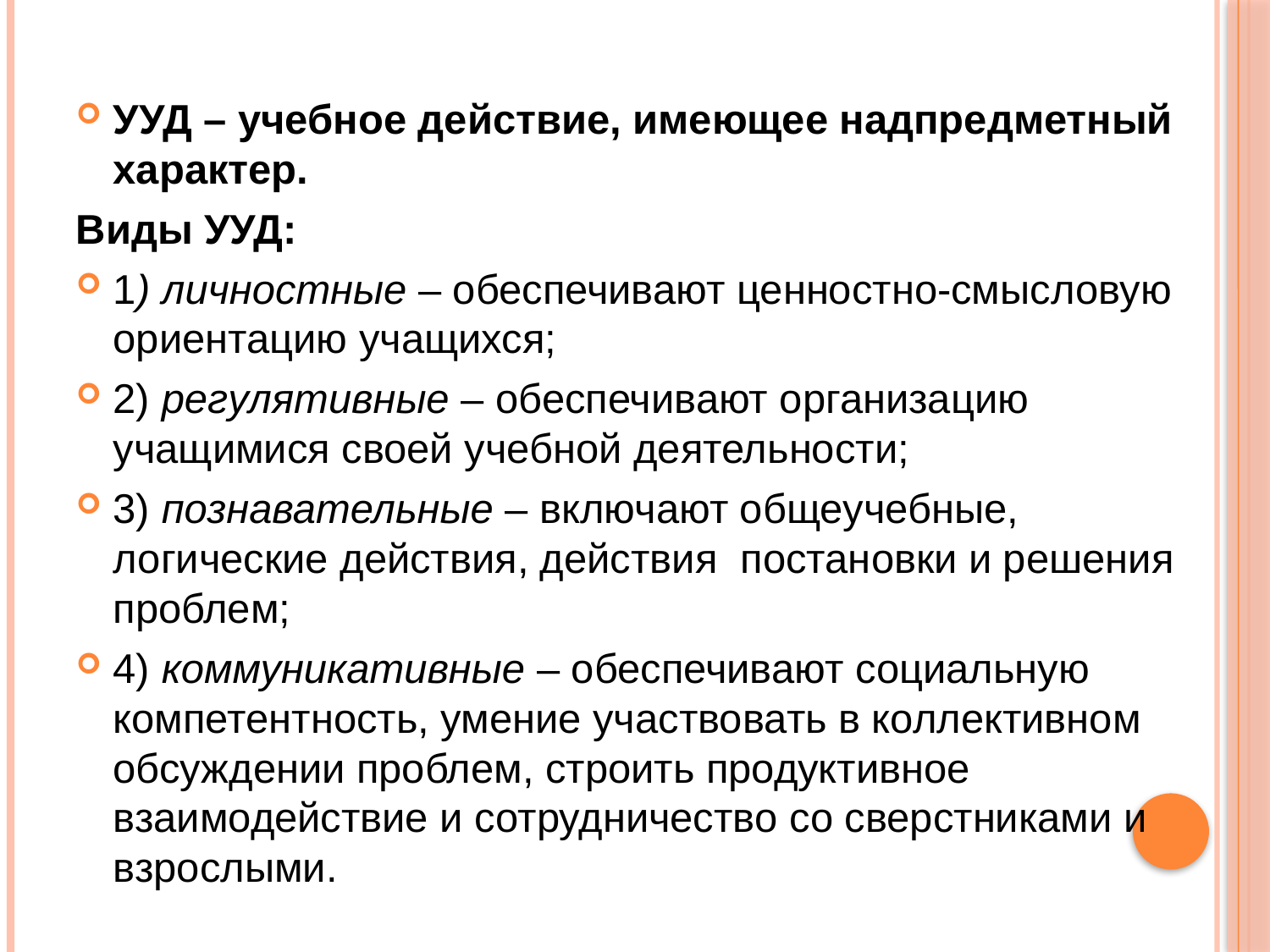

#
УУД – учебное действие, имеющее надпредметный характер.
Виды УУД:
1) личностные – обеспечивают ценностно-смысловую ориентацию учащихся;
2) регулятивные – обеспечивают организацию учащимися своей учебной деятельности;
3) познавательные – включают общеучебные, логические действия, действия  постановки и решения проблем;
4) коммуникативные – обеспечивают социальную компетентность, умение участвовать в коллективном обсуждении проблем, строить продуктивное взаимодействие и сотрудничество со сверстниками и взрослыми.